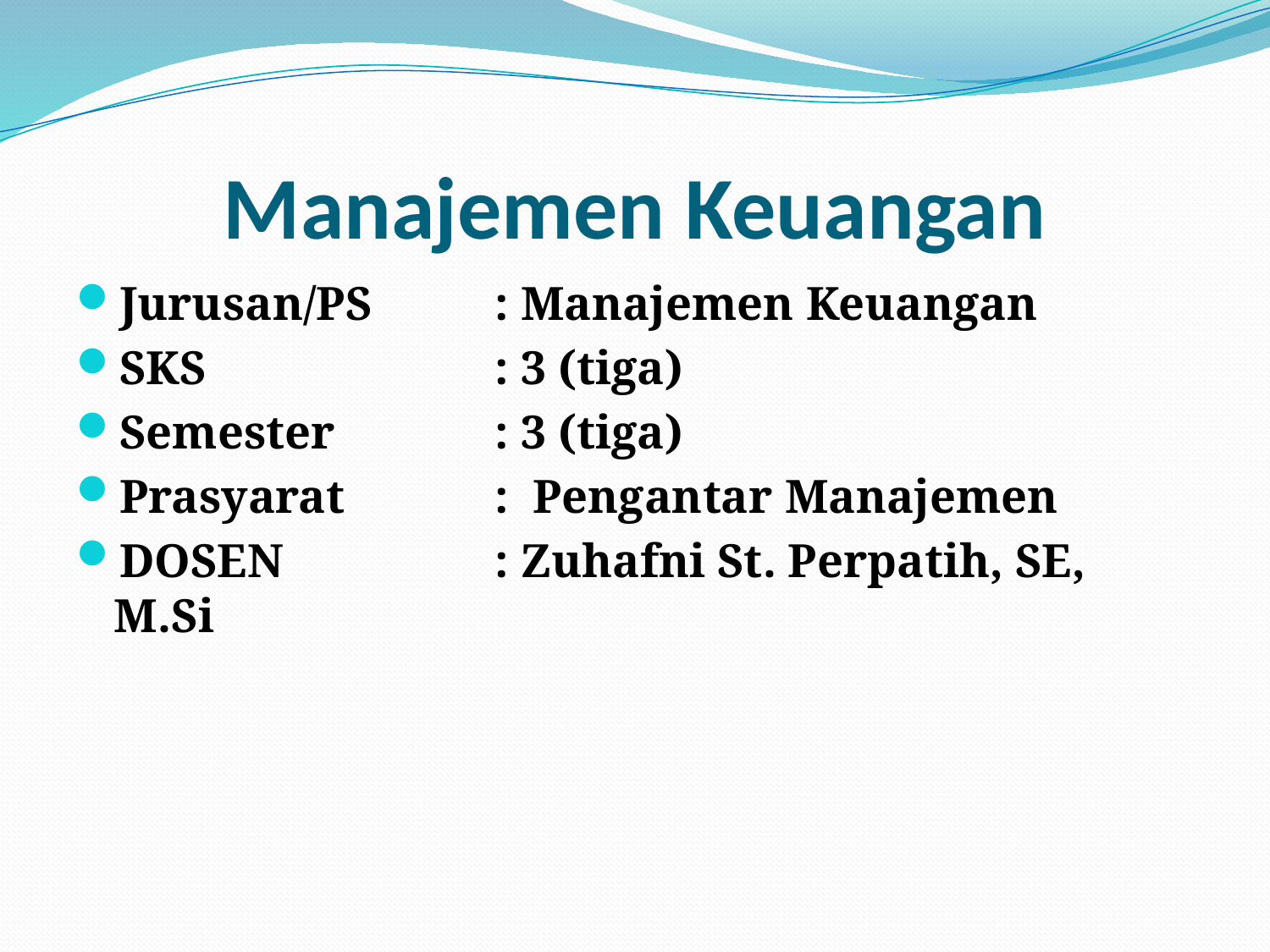

# Manajemen Keuangan
Jurusan/PS	: Manajemen Keuangan
SKS			: 3 (tiga)
Semester		: 3 (tiga)
Prasyarat		:  Pengantar Manajemen
DOSEN		: Zuhafni St. Perpatih, SE, M.Si